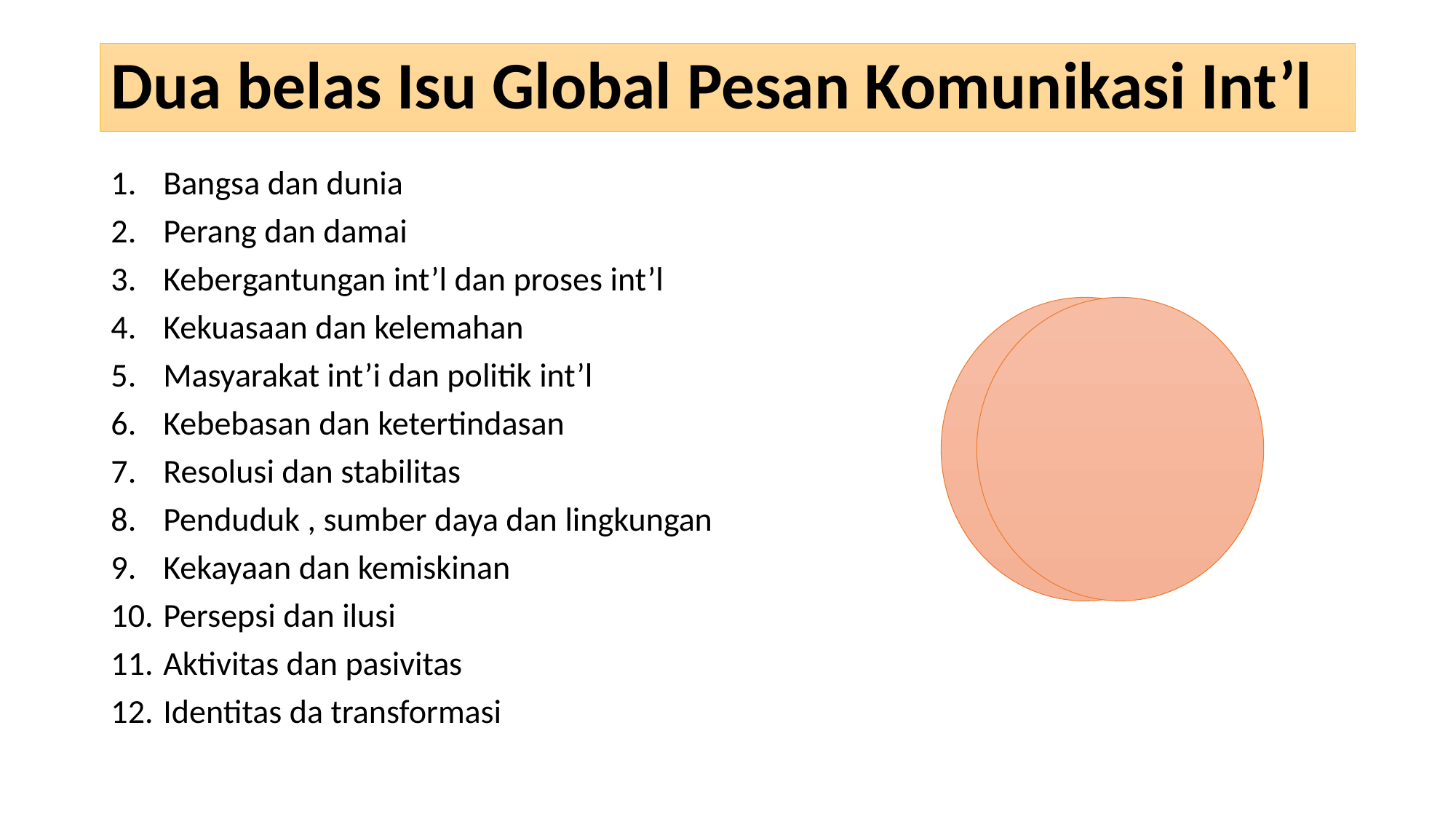

# Dua belas Isu Global Pesan Komunikasi Int’l
Bangsa dan dunia
Perang dan damai
Kebergantungan int’l dan proses int’l
Kekuasaan dan kelemahan
Masyarakat int’i dan politik int’l
Kebebasan dan ketertindasan
Resolusi dan stabilitas
Penduduk , sumber daya dan lingkungan
Kekayaan dan kemiskinan
Persepsi dan ilusi
Aktivitas dan pasivitas
Identitas da transformasi